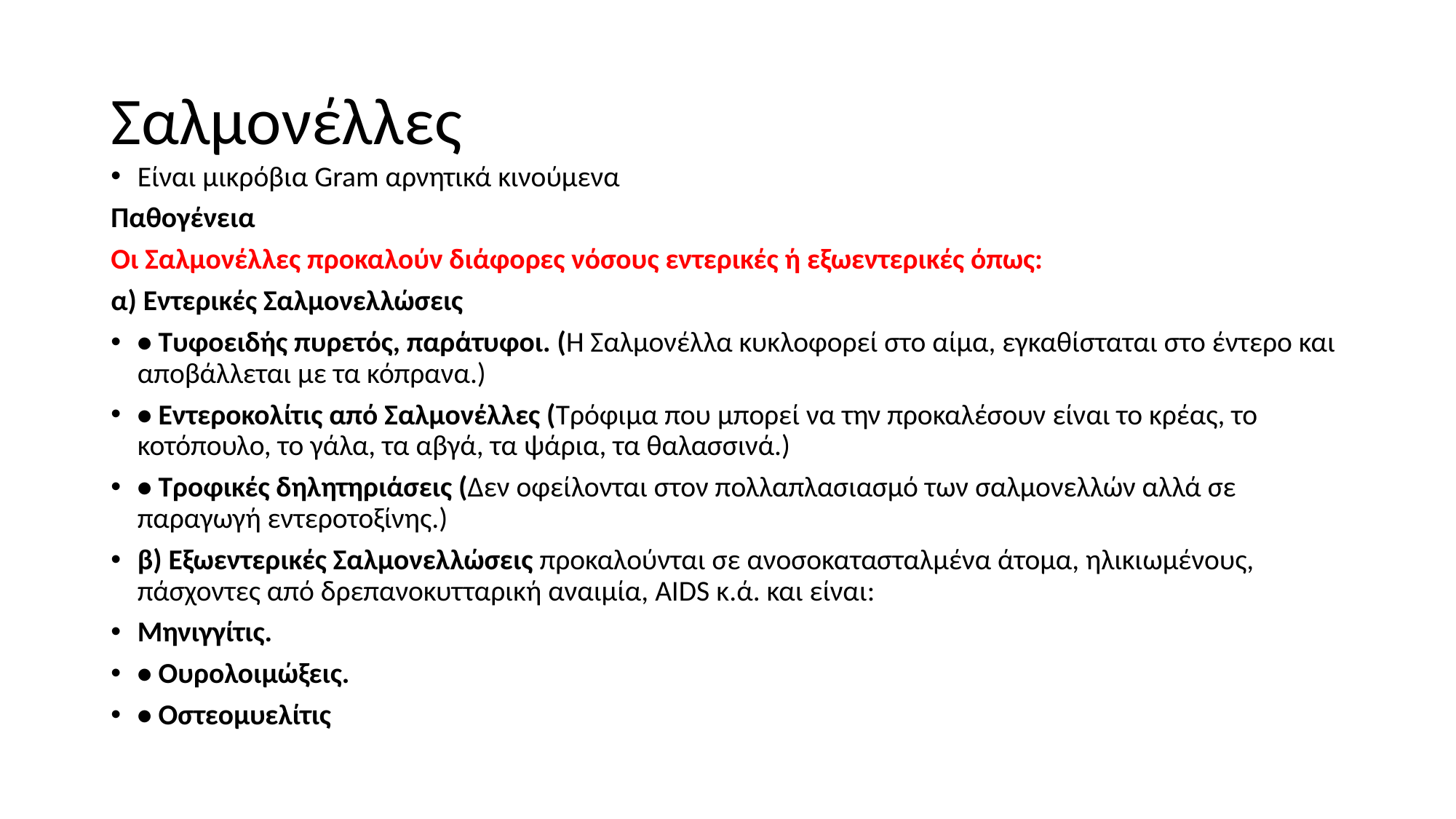

# Σαλμονέλλες
Είναι μικρόβια Gram αρνητικά κινούμενα
Παθογένεια
Οι Σαλμονέλλες προκαλούν διάφορες νόσους εντερικές ή εξωεντερικές όπως:
α) Εντερικές Σαλμονελλώσεις
• Τυφοειδής πυρετός, παράτυφοι. (Η Σαλμονέλλα κυκλοφορεί στο αίμα, εγκαθίσταται στο έντερο και αποβάλλεται με τα κόπρανα.)
• Εντεροκολίτις από Σαλμονέλλες (Τρόφιμα που μπορεί να την προκαλέσουν είναι το κρέας, το κοτόπουλο, το γάλα, τα αβγά, τα ψάρια, τα θαλασσινά.)
• Τροφικές δηλητηριάσεις (Δεν οφείλονται στον πολλαπλασιασμό των σαλμονελλών αλλά σε παραγωγή εντεροτοξίνης.)
β) Εξωεντερικές Σαλμονελλώσεις προκαλούνται σε ανοσοκατασταλμένα άτομα, ηλικιωμένους, πάσχοντες από δρεπανοκυτταρική αναιμία, AIDS κ.ά. και είναι:
Μηνιγγίτις.
• Ουρολοιμώξεις.
• Οστεομυελίτις